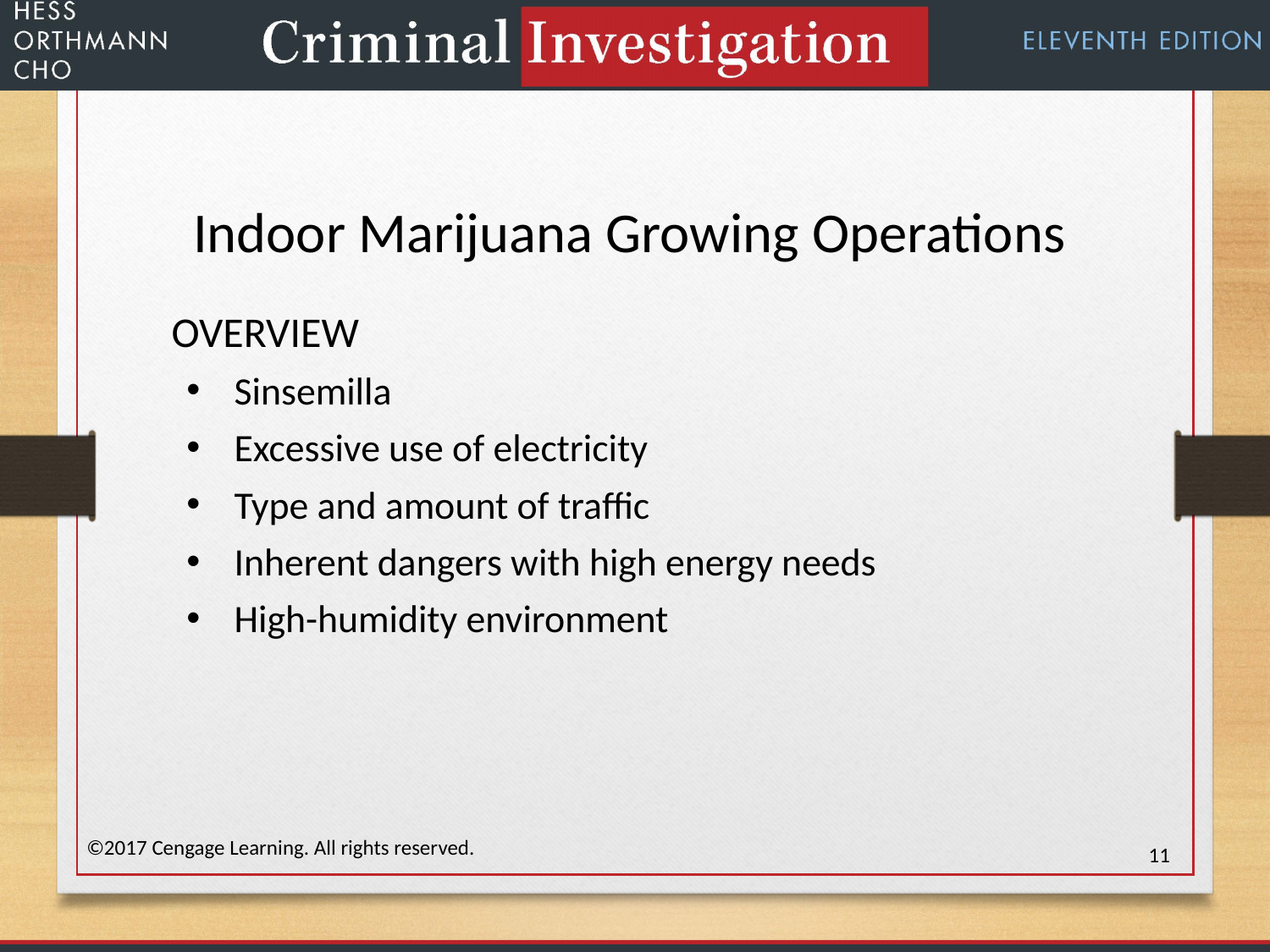

Indoor Marijuana Growing Operations

OVERVIEW
Sinsemilla
Excessive use of electricity
Type and amount of traffic
Inherent dangers with high energy needs
High-humidity environment
©2017 Cengage Learning. All rights reserved.
11